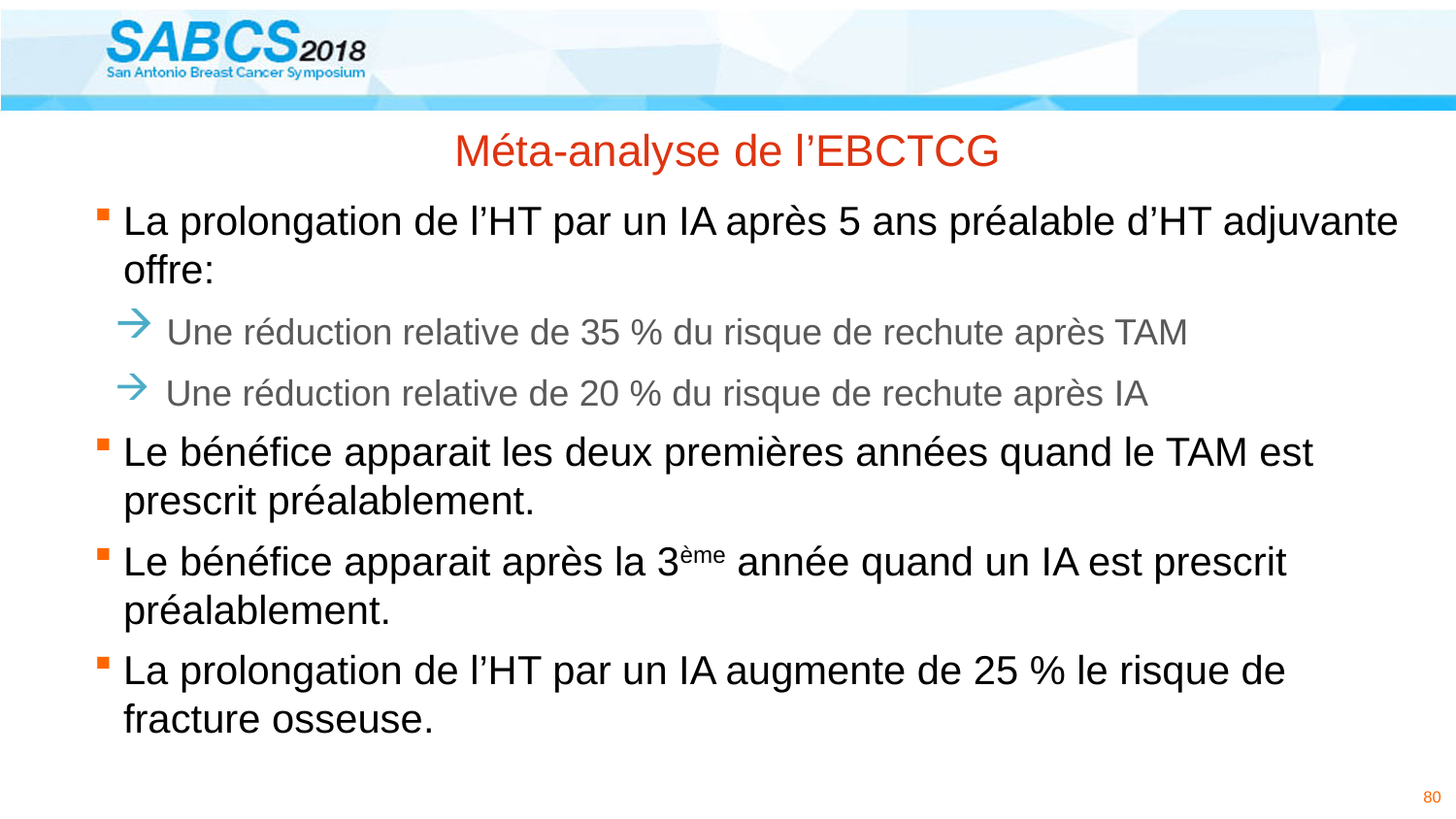

# Méta-analyse de l’EBCTCG
La prolongation de l’HT par un IA après 5 ans préalable d’HT adjuvante offre:
 Une réduction relative de 35 % du risque de rechute après TAM
 Une réduction relative de 20 % du risque de rechute après IA
Le bénéfice apparait les deux premières années quand le TAM est prescrit préalablement.
Le bénéfice apparait après la 3ème année quand un IA est prescrit préalablement.
La prolongation de l’HT par un IA augmente de 25 % le risque de fracture osseuse.
80